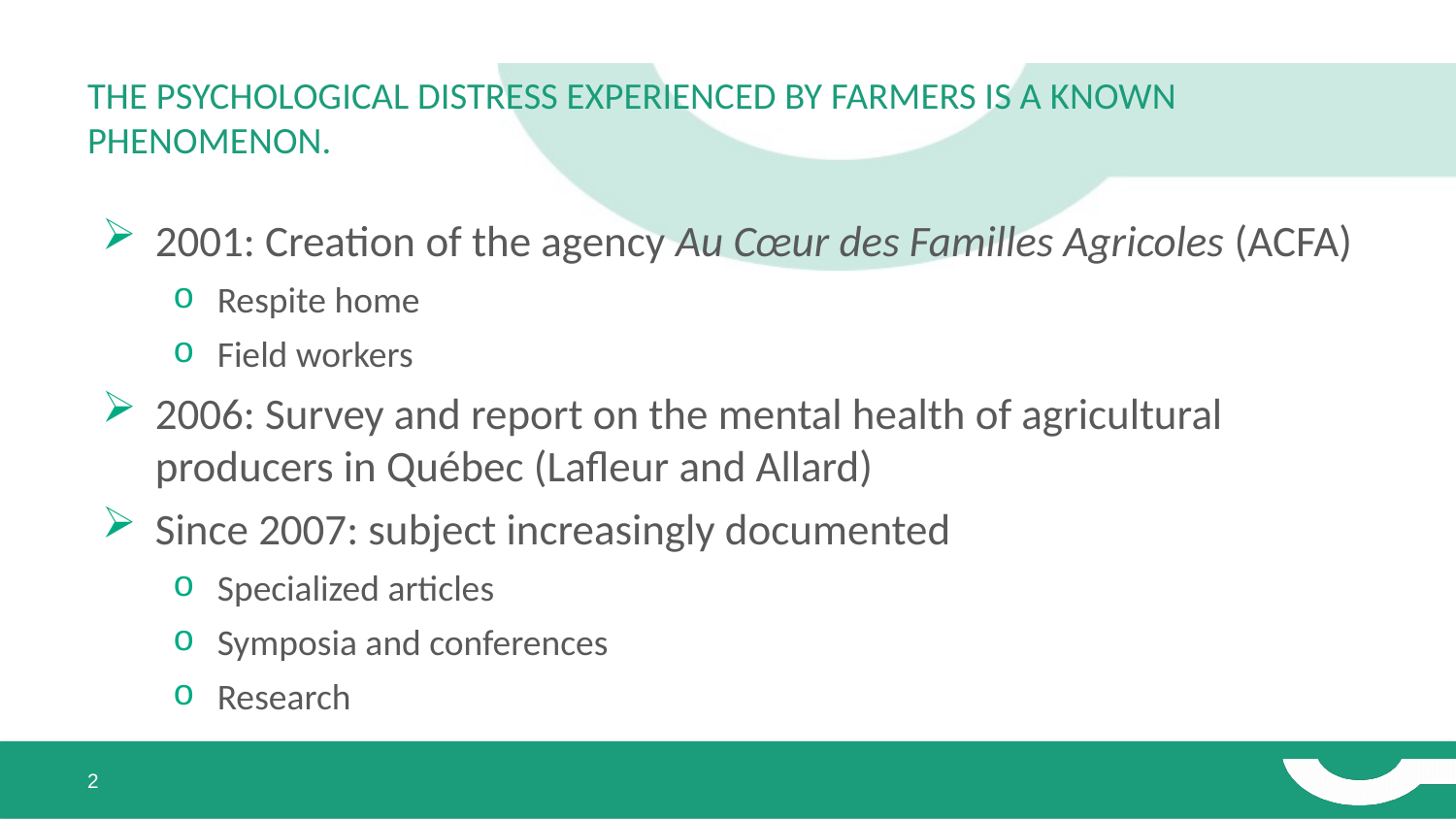

# The psychological distress experienced by farmers is a known phenomenon.
2001: Creation of the agency Au Cœur des Familles Agricoles (ACFA)
Respite home
Field workers
2006: Survey and report on the mental health of agricultural producers in Québec (Lafleur and Allard)
Since 2007: subject increasingly documented
Specialized articles
Symposia and conferences
Research

2